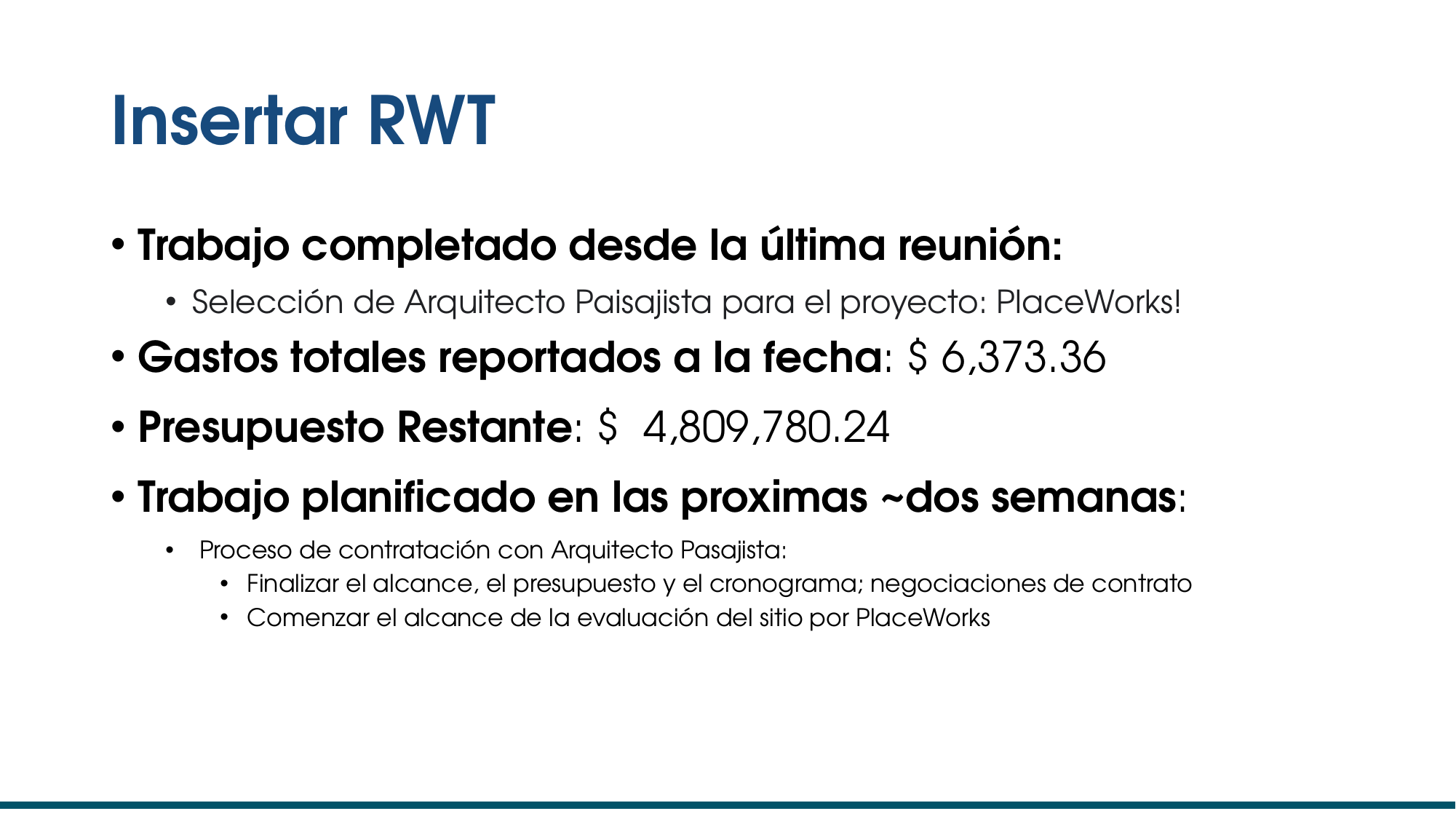

# Insertar RWT
Trabajo completado desde la última reunión:
Selección de Arquitecto Paisajista para el proyecto: PlaceWorks!​
Gastos totales reportados a la fecha: $ 6,373.36
Presupuesto Restante: $  4,809,780.24
Trabajo planificado en las proximas ~dos semanas:
 Proceso de contratación con Arquitecto Pasajista:
Finalizar el alcance, el presupuesto y el cronograma; negociaciones de contrato
Comenzar el alcance de la evaluación del sitio por PlaceWorks